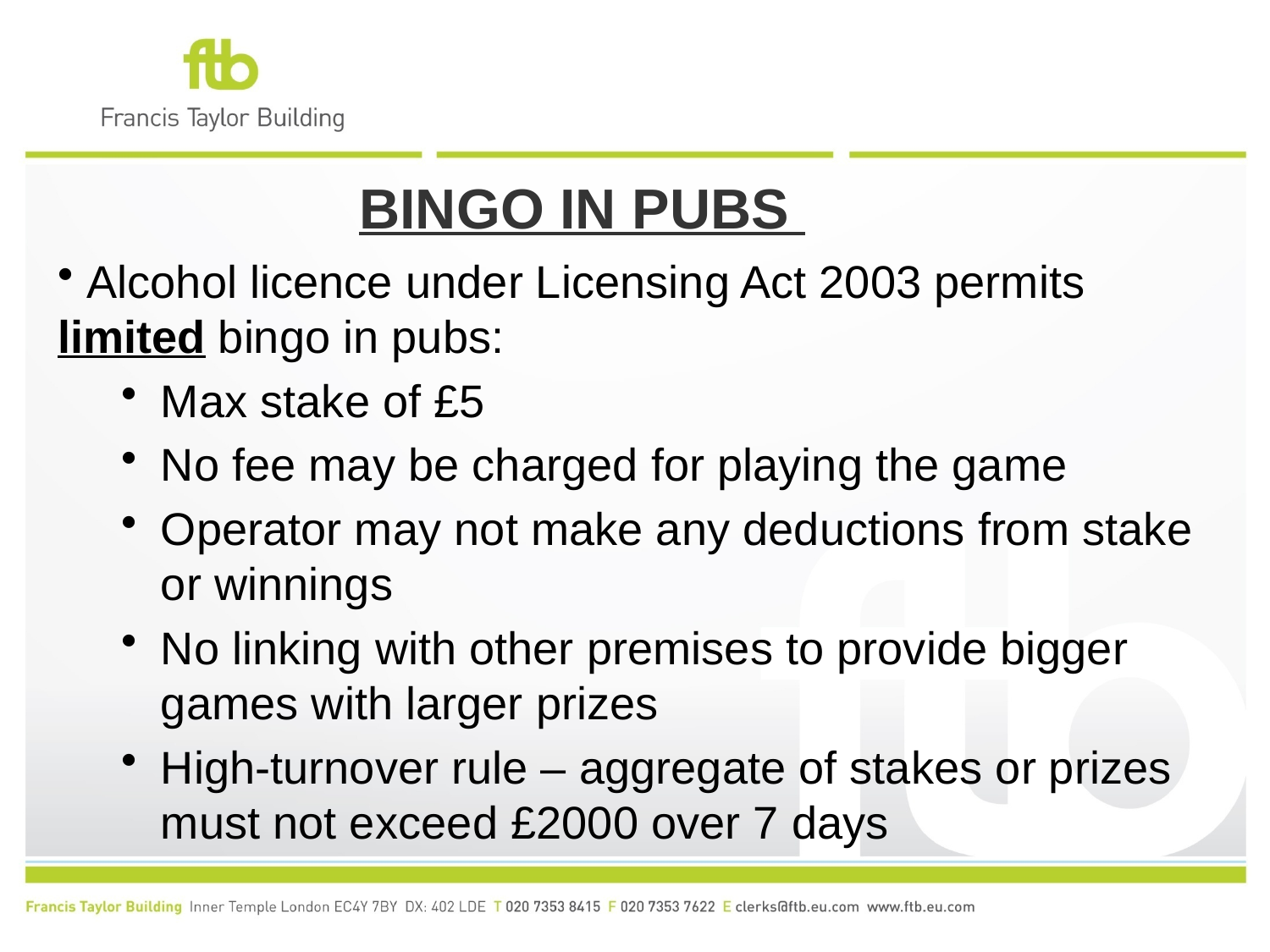

# BINGO IN PUBS
 Alcohol licence under Licensing Act 2003 permits limited bingo in pubs:
Max stake of £5
No fee may be charged for playing the game
Operator may not make any deductions from stake or winnings
No linking with other premises to provide bigger games with larger prizes
High-turnover rule – aggregate of stakes or prizes must not exceed £2000 over 7 days